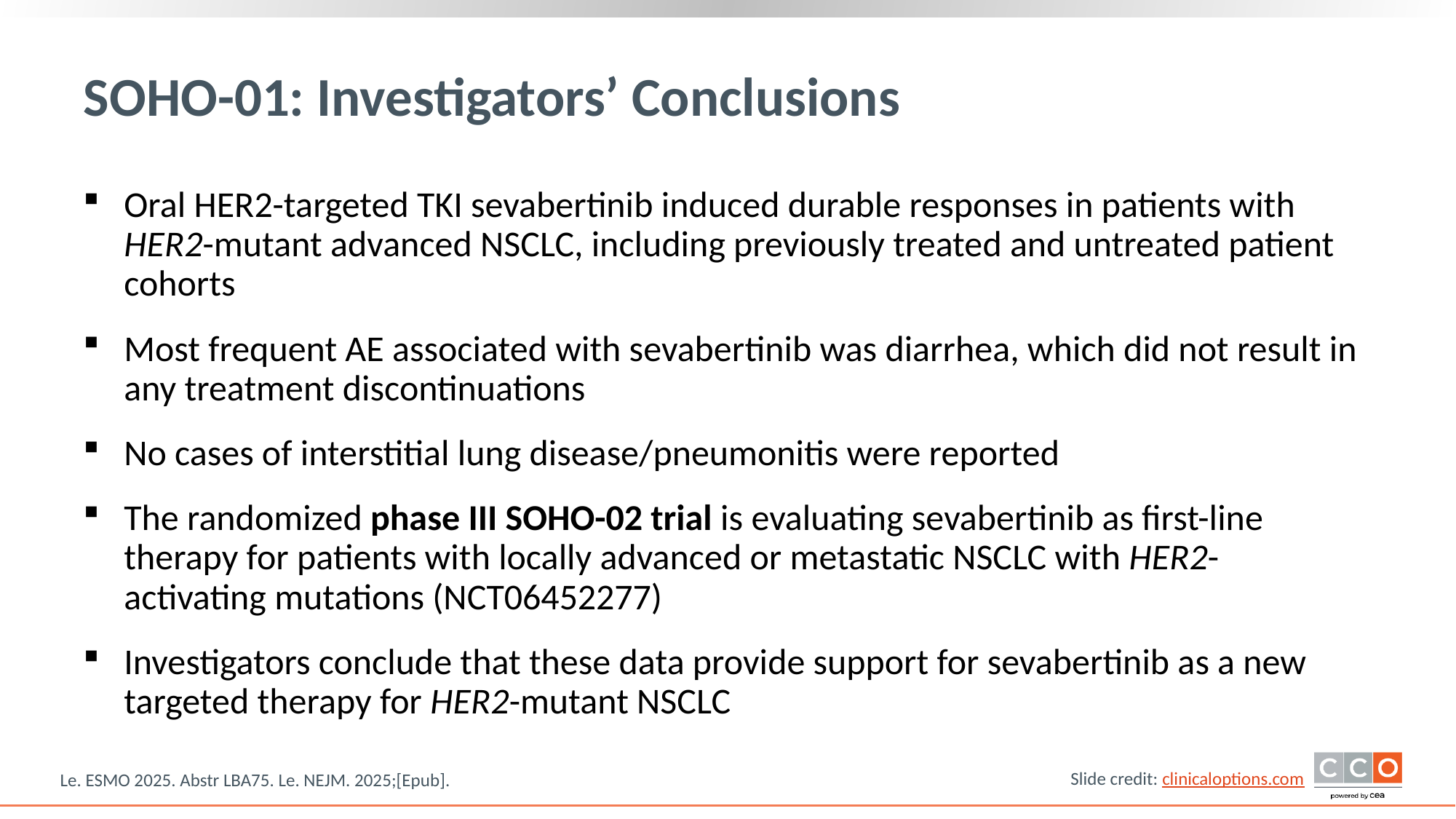

# SOHO-01: Investigators’ Conclusions
Oral HER2-targeted TKI sevabertinib induced durable responses in patients with HER2-mutant advanced NSCLC, including previously treated and untreated patient cohorts
Most frequent AE associated with sevabertinib was diarrhea, which did not result in any treatment discontinuations
No cases of interstitial lung disease/pneumonitis were reported
The randomized phase III SOHO-02 trial is evaluating sevabertinib as first-line therapy for patients with locally advanced or metastatic NSCLC with HER2-activating mutations (NCT06452277)
Investigators conclude that these data provide support for sevabertinib as a new targeted therapy for HER2-mutant NSCLC
Le. ESMO 2025. Abstr LBA75. Le. NEJM. 2025;[Epub].